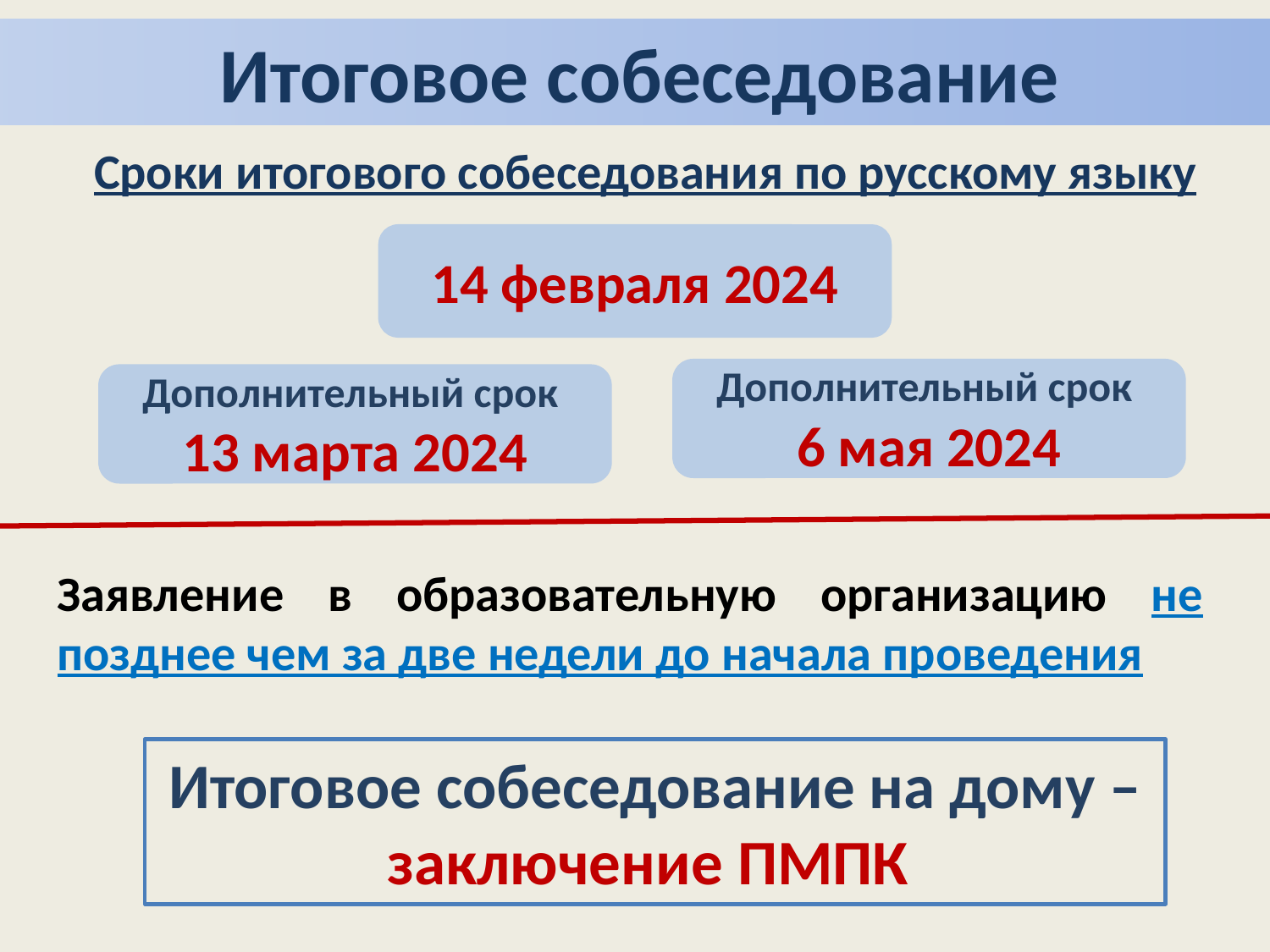

Итоговое собеседование
Сроки итогового собеседования по русскому языку
14 февраля 2024
Дополнительный срок
6 мая 2024
Дополнительный срок
13 марта 2024
Заявление в образовательную организацию не позднее чем за две недели до начала проведения
Итоговое собеседование на дому – заключение ПМПК